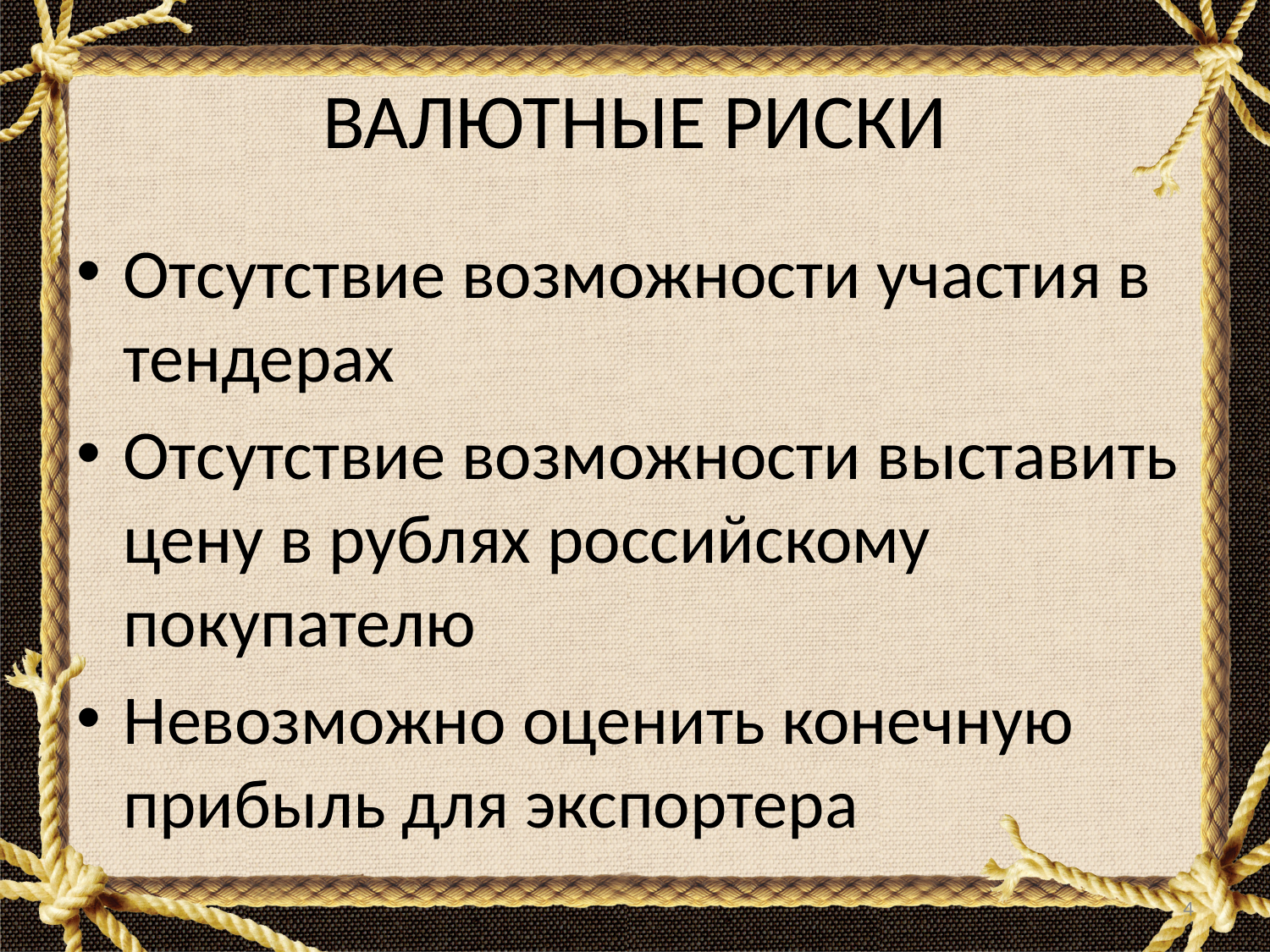

# ВАЛЮТНЫЕ РИСКИ
Отсутствие возможности участия в тендерах
Отсутствие возможности выставить цену в рублях российскому покупателю
Невозможно оценить конечную прибыль для экспортера

4